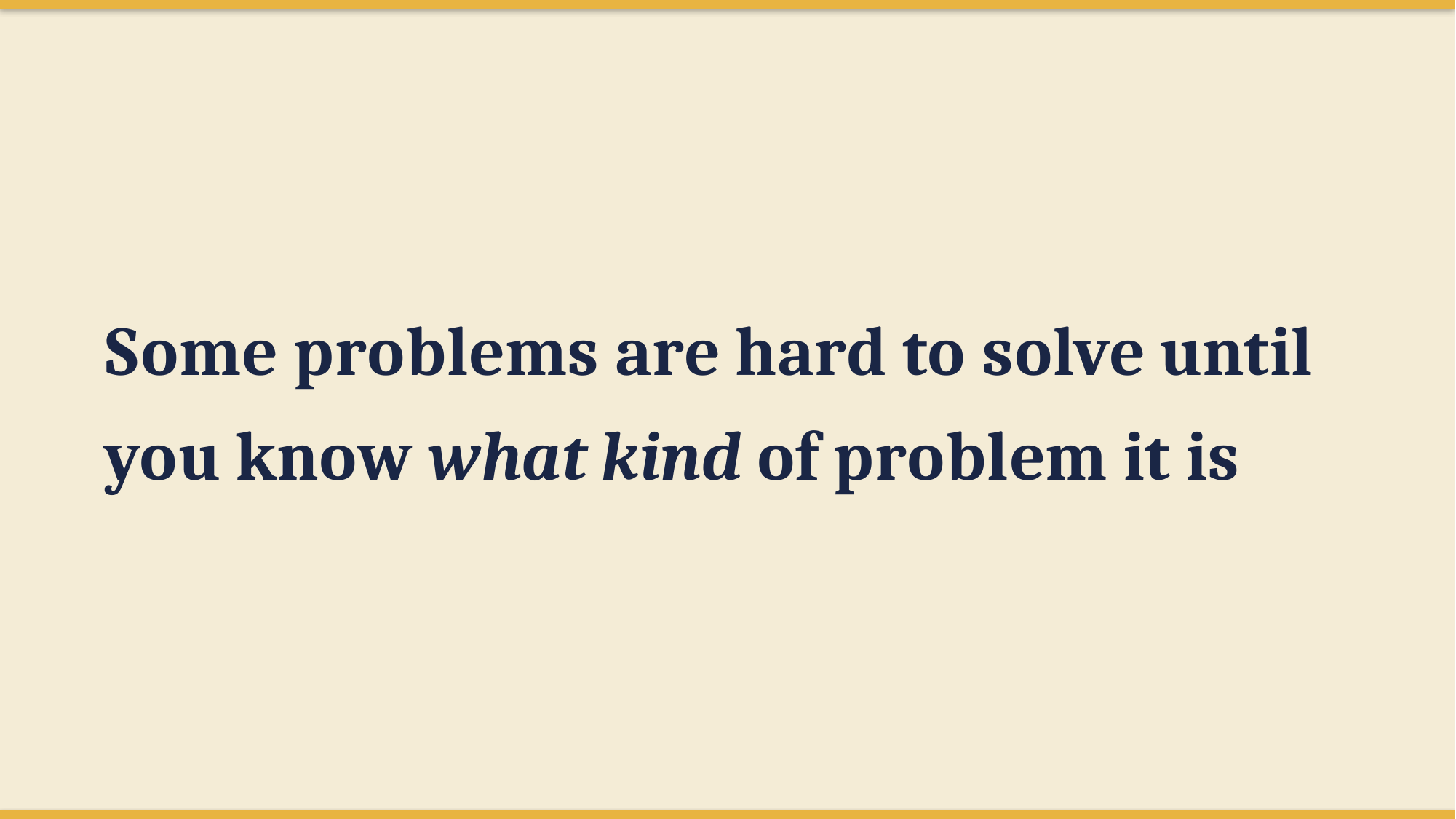

Some problems are hard to solve until
you know what kind of problem it is